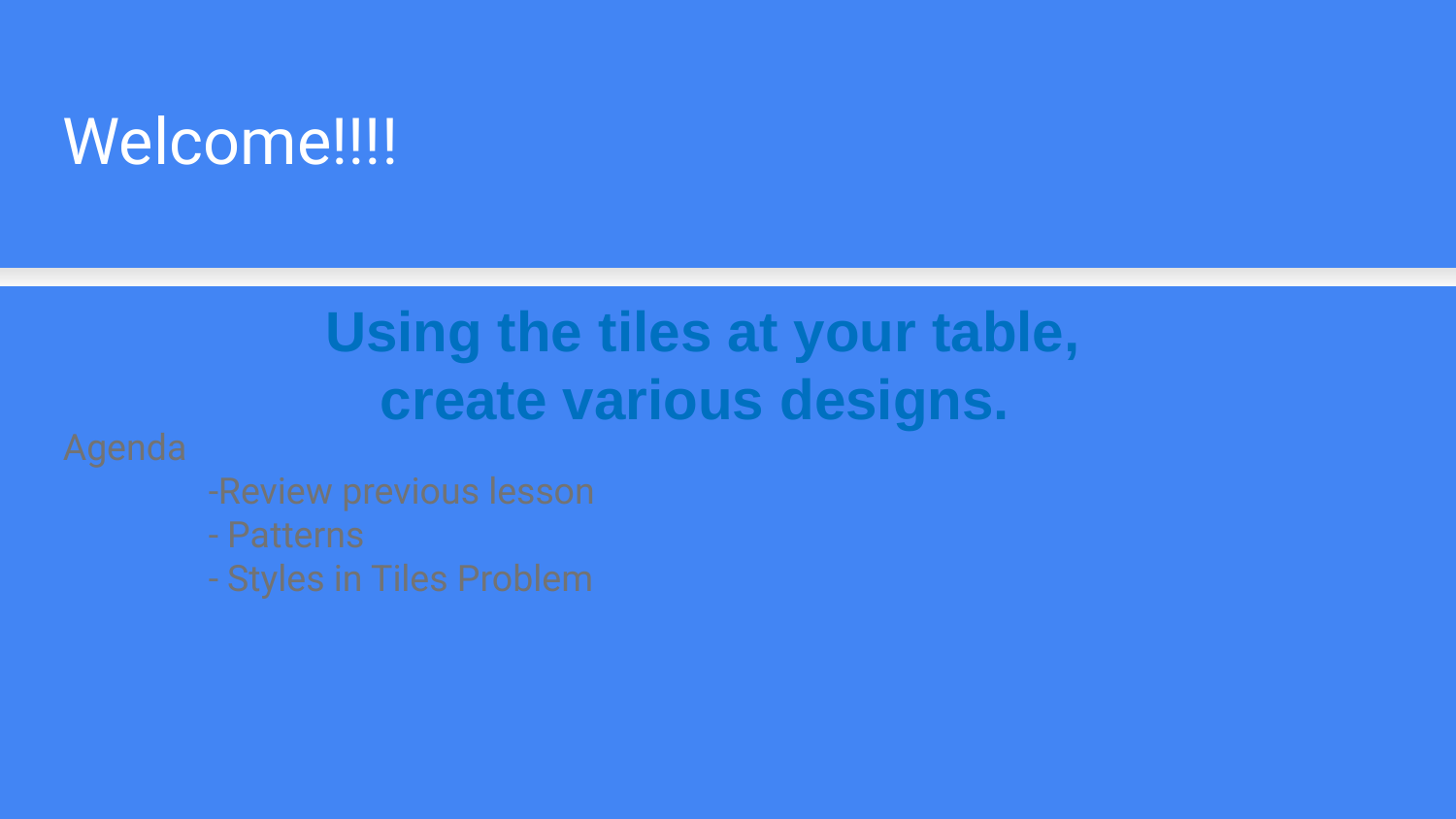

Welcome!!!!
Using the tiles at your table, create various designs.
Agenda
	-Review previous lesson
	- Patterns
	- Styles in Tiles Problem